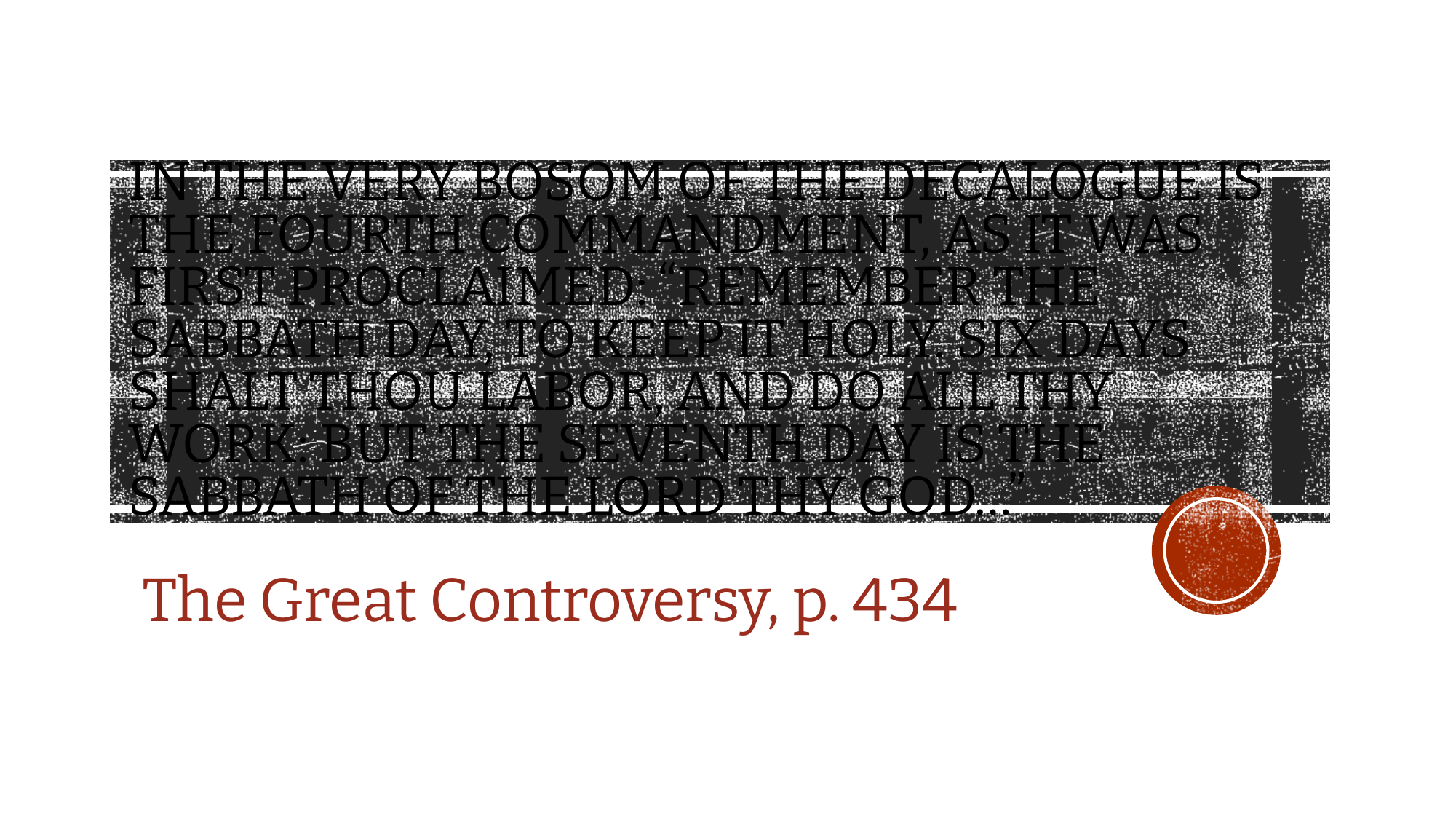

# In the very bosom of the Decalogue is the fourth commandment, as it was first proclaimed: “Remember the Sabbath day, to keep it holy. Six days shalt thou labor, and do all thy work: but the seventh day is the Sabbath of the Lord thy God…”
The Great Controversy, p. 434